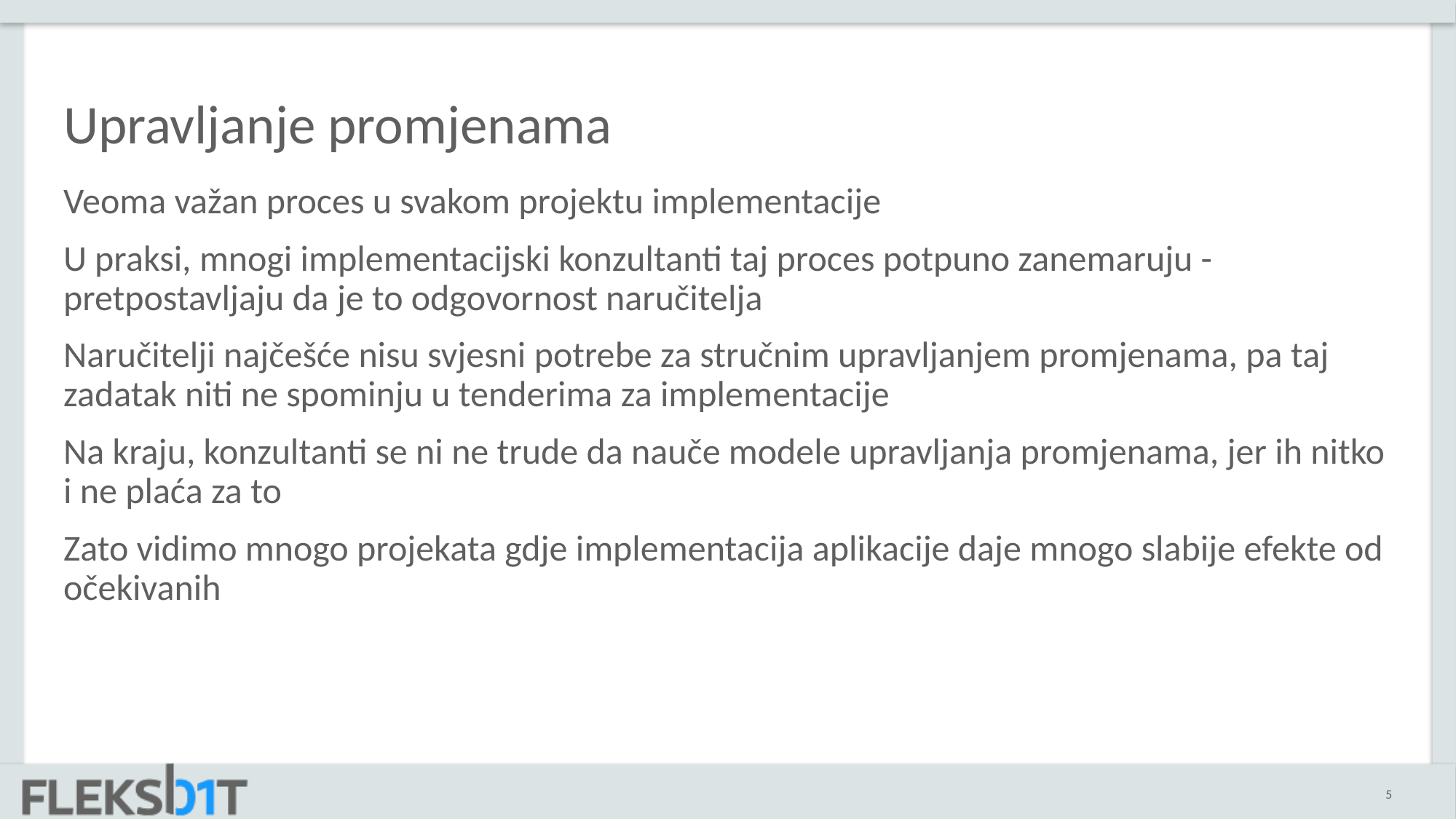

# Upravljanje promjenama
Veoma važan proces u svakom projektu implementacije
U praksi, mnogi implementacijski konzultanti taj proces potpuno zanemaruju - pretpostavljaju da je to odgovornost naručitelja
Naručitelji najčešće nisu svjesni potrebe za stručnim upravljanjem promjenama, pa taj zadatak niti ne spominju u tenderima za implementacije
Na kraju, konzultanti se ni ne trude da nauče modele upravljanja promjenama, jer ih nitko i ne plaća za to
Zato vidimo mnogo projekata gdje implementacija aplikacije daje mnogo slabije efekte od očekivanih

5